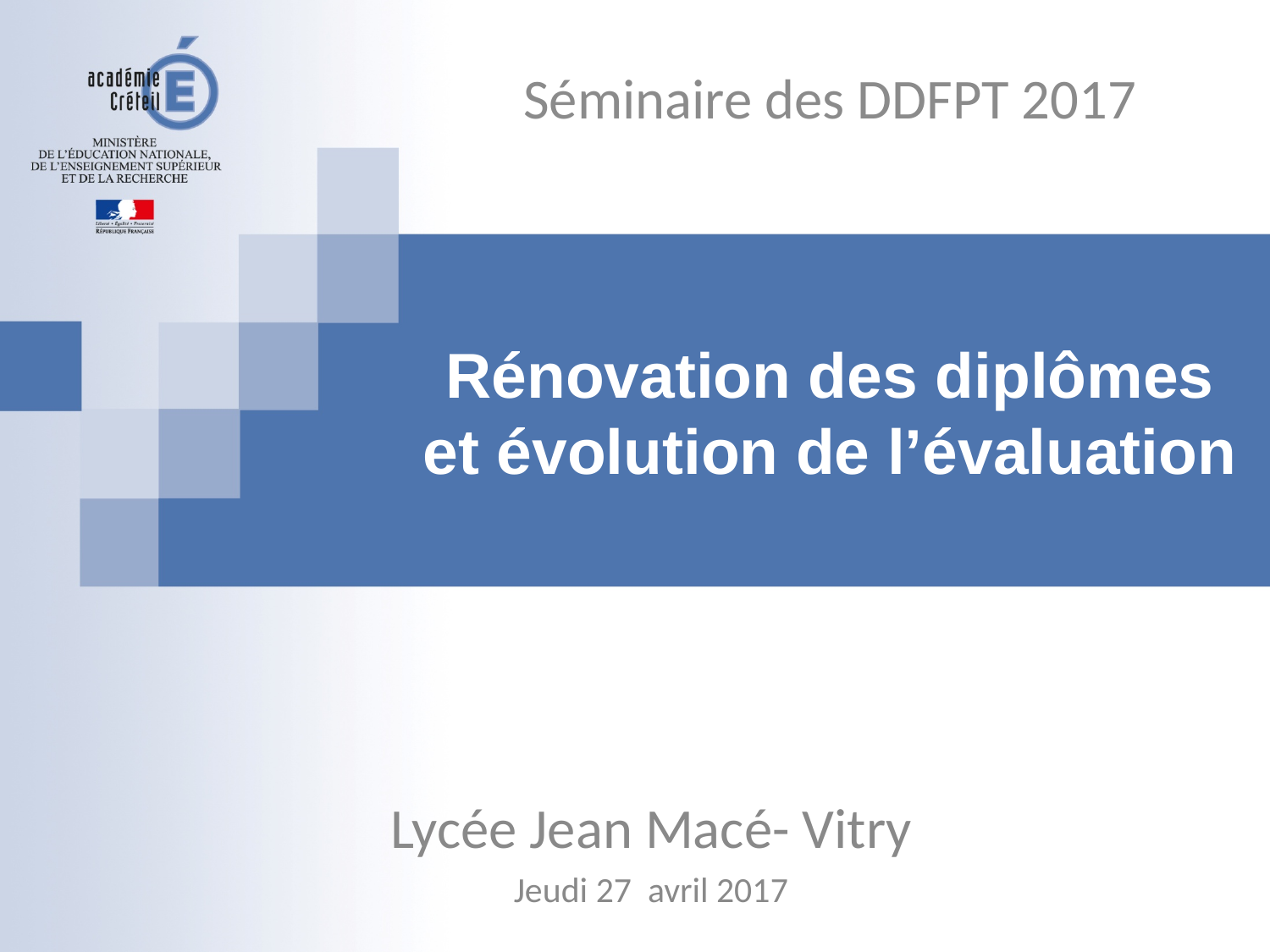

Séminaire des DDFPT 2017
# Rénovation des diplômes et évolution de l’évaluation
Lycée Jean Macé- Vitry
Jeudi 27  avril 2017